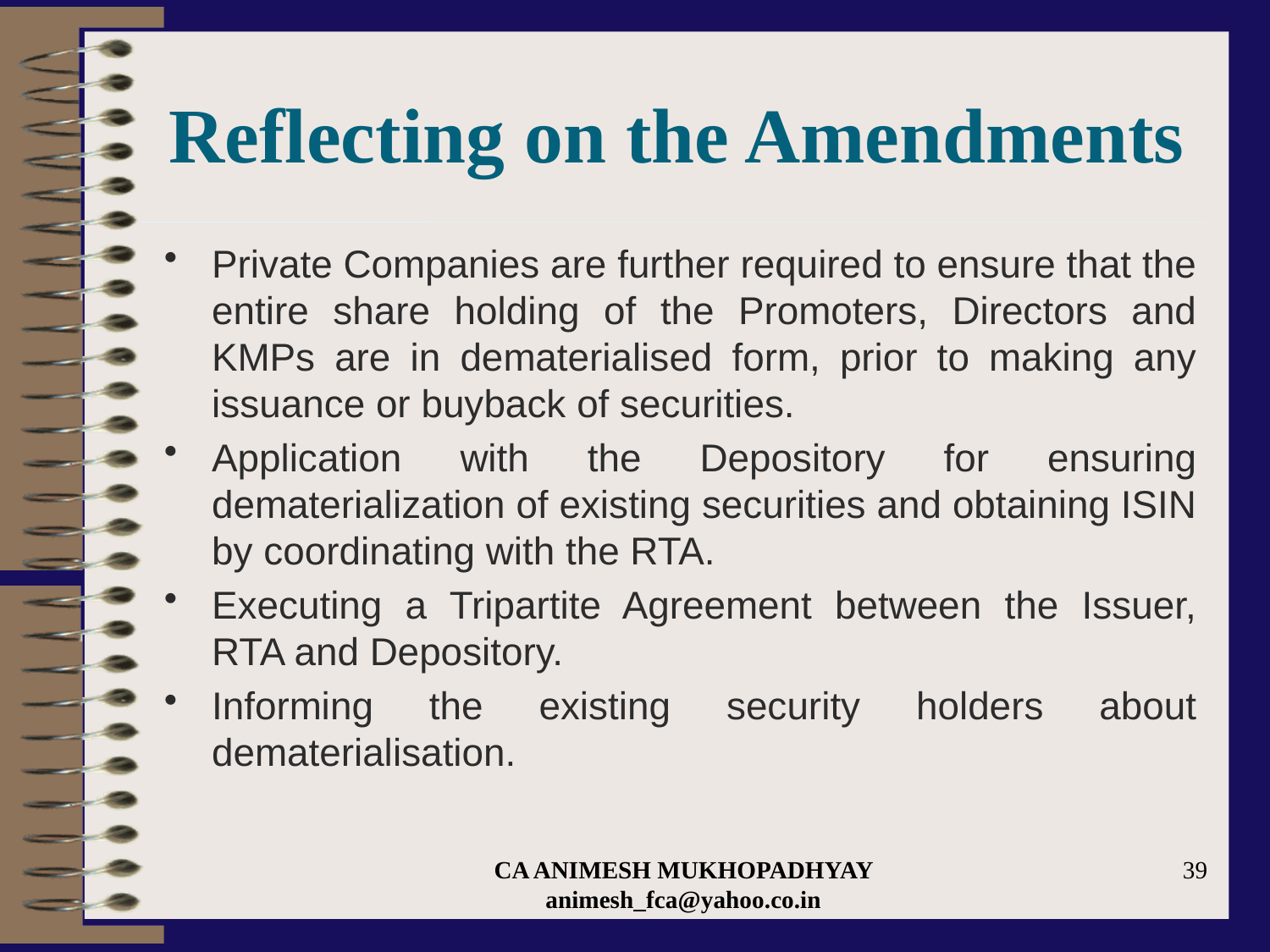

# Reflecting on the Amendments
Private Companies are further required to ensure that the entire share holding of the Promoters, Directors and KMPs are in dematerialised form, prior to making any issuance or buyback of securities.
Application with the Depository for ensuring dematerialization of existing securities and obtaining ISIN by coordinating with the RTA.
Executing a Tripartite Agreement between the Issuer, RTA and Depository.
Informing the existing security holders about dematerialisation.
CA ANIMESH MUKHOPADHYAY   animesh_fca@yahoo.co.in
39